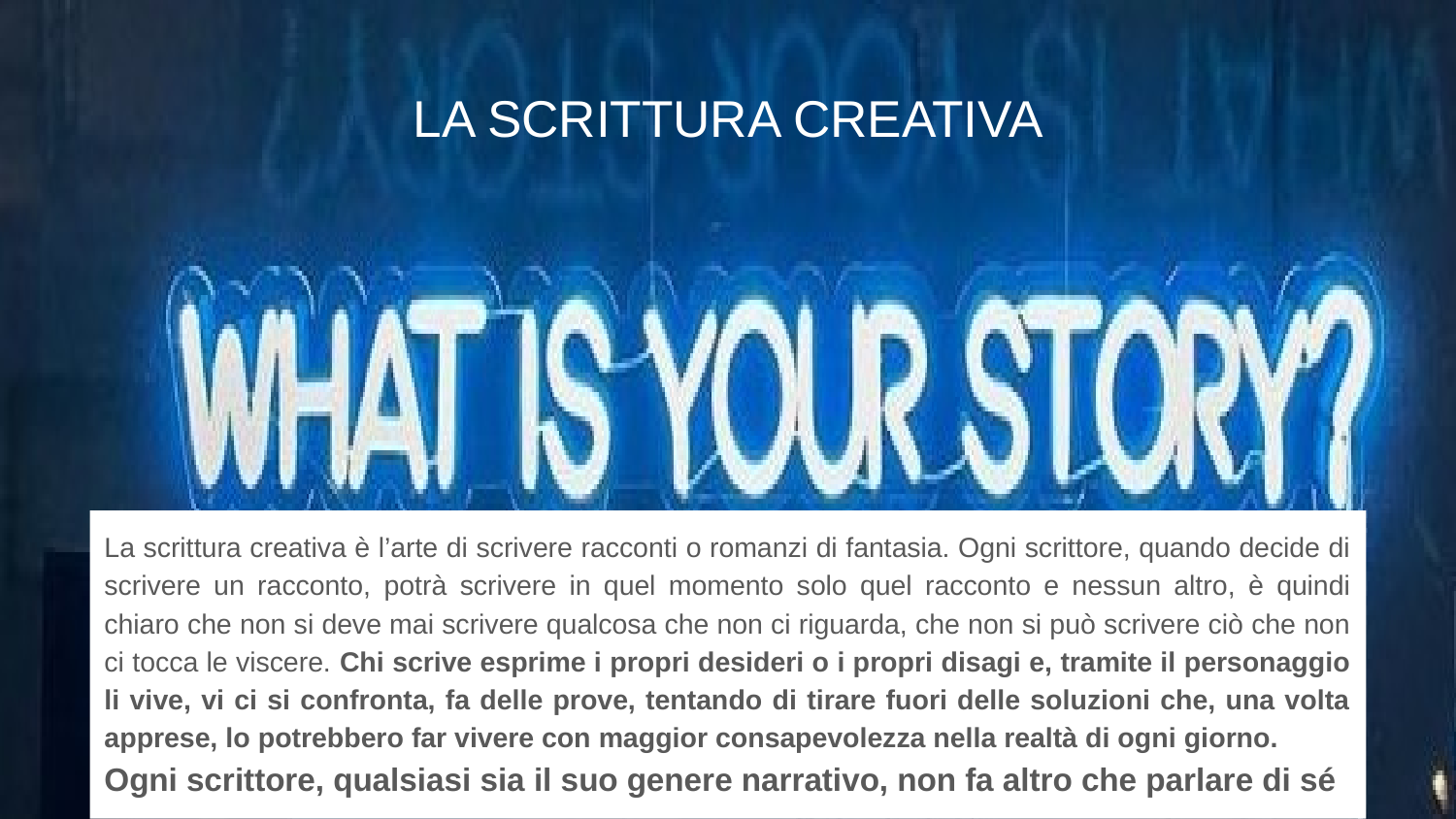

# LA SCRITTURA CREATIVA
La scrittura creativa è l’arte di scrivere racconti o romanzi di fantasia. Ogni scrittore, quando decide di scrivere un racconto, potrà scrivere in quel momento solo quel racconto e nessun altro, è quindi chiaro che non si deve mai scrivere qualcosa che non ci riguarda, che non si può scrivere ciò che non ci tocca le viscere. Chi scrive esprime i propri desideri o i propri disagi e, tramite il personaggio li vive, vi ci si confronta, fa delle prove, tentando di tirare fuori delle soluzioni che, una volta apprese, lo potrebbero far vivere con maggior consapevolezza nella realtà di ogni giorno.
Ogni scrittore, qualsiasi sia il suo genere narrativo, non fa altro che parlare di sé